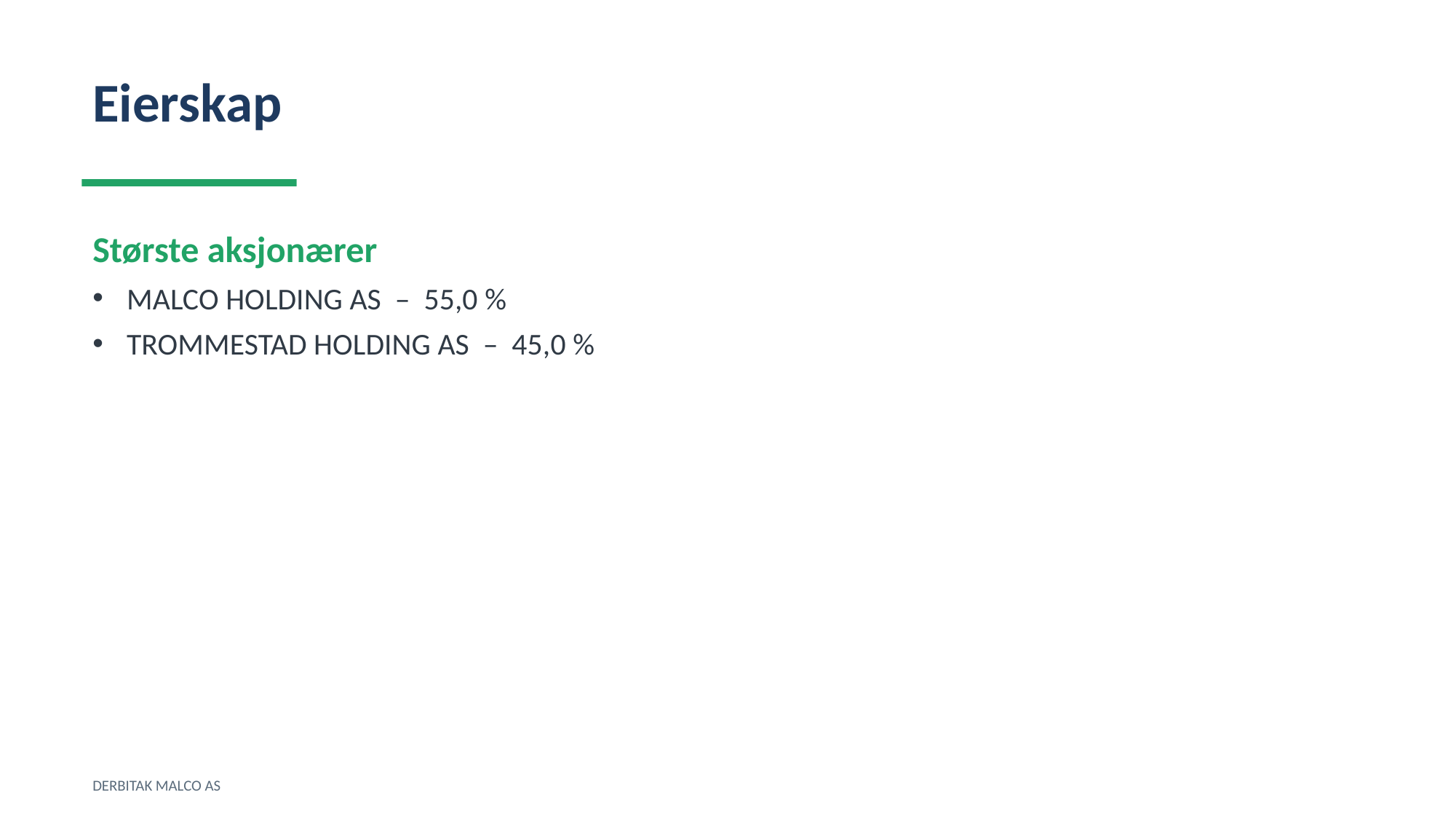

Eierskap

Største aksjonærer
MALCO HOLDING AS  –  55,0 %
TROMMESTAD HOLDING AS  –  45,0 %
DERBITAK MALCO AS